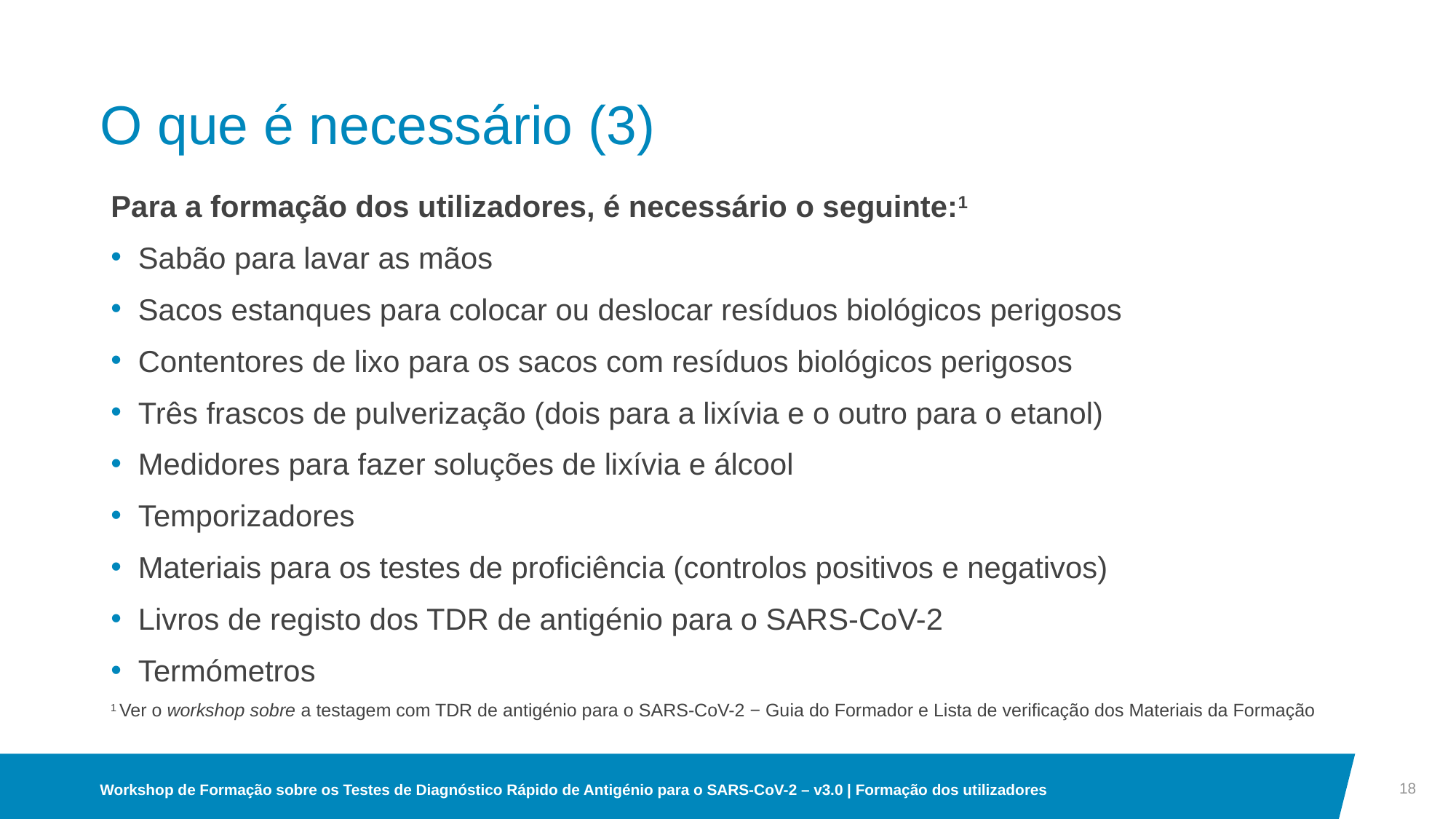

# O que é necessário (3)
Para a formação dos utilizadores, é necessário o seguinte:1
Sabão para lavar as mãos
Sacos estanques para colocar ou deslocar resíduos biológicos perigosos
Contentores de lixo para os sacos com resíduos biológicos perigosos
Três frascos de pulverização (dois para a lixívia e o outro para o etanol)
Medidores para fazer soluções de lixívia e álcool
Temporizadores
Materiais para os testes de proficiência (controlos positivos e negativos)
Livros de registo dos TDR de antigénio para o SARS-CoV-2
Termómetros

1 Ver o workshop sobre a testagem com TDR de antigénio para o SARS-CoV-2 − Guia do Formador e Lista de verificação dos Materiais da Formação

18
Workshop de Formação sobre os Testes de Diagnóstico Rápido de Antigénio para o SARS-CoV-2 – v3.0 | Formação dos utilizadores